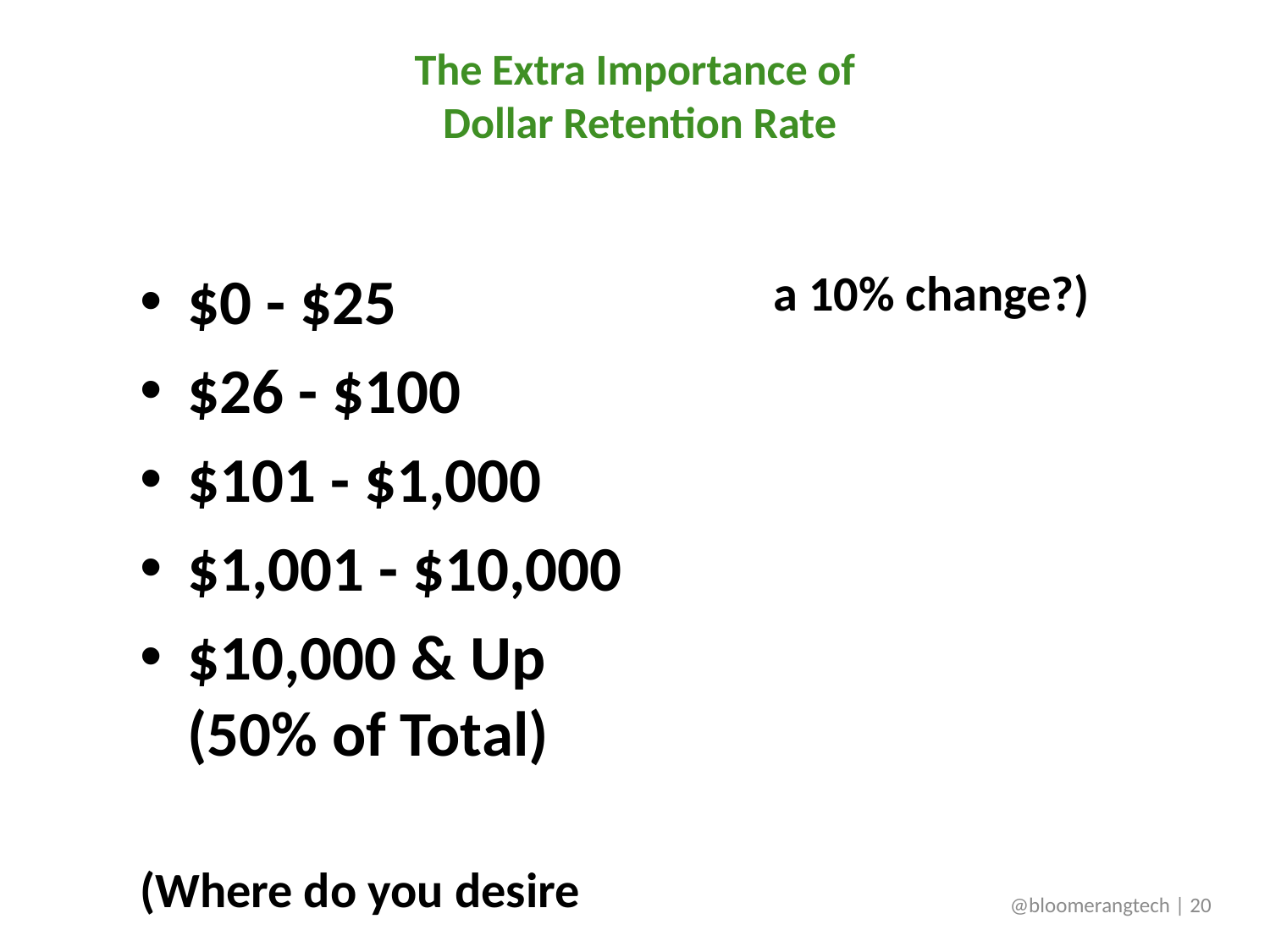

# The Extra Importance of Dollar Retention Rate
$0 - $25
$26 - $100
$101 - $1,000
$1,001 - $10,000
$10,000 & Up  (50% of Total)
                        (Where do you desire
 a 10% change?)
@bloomerangtech | 20